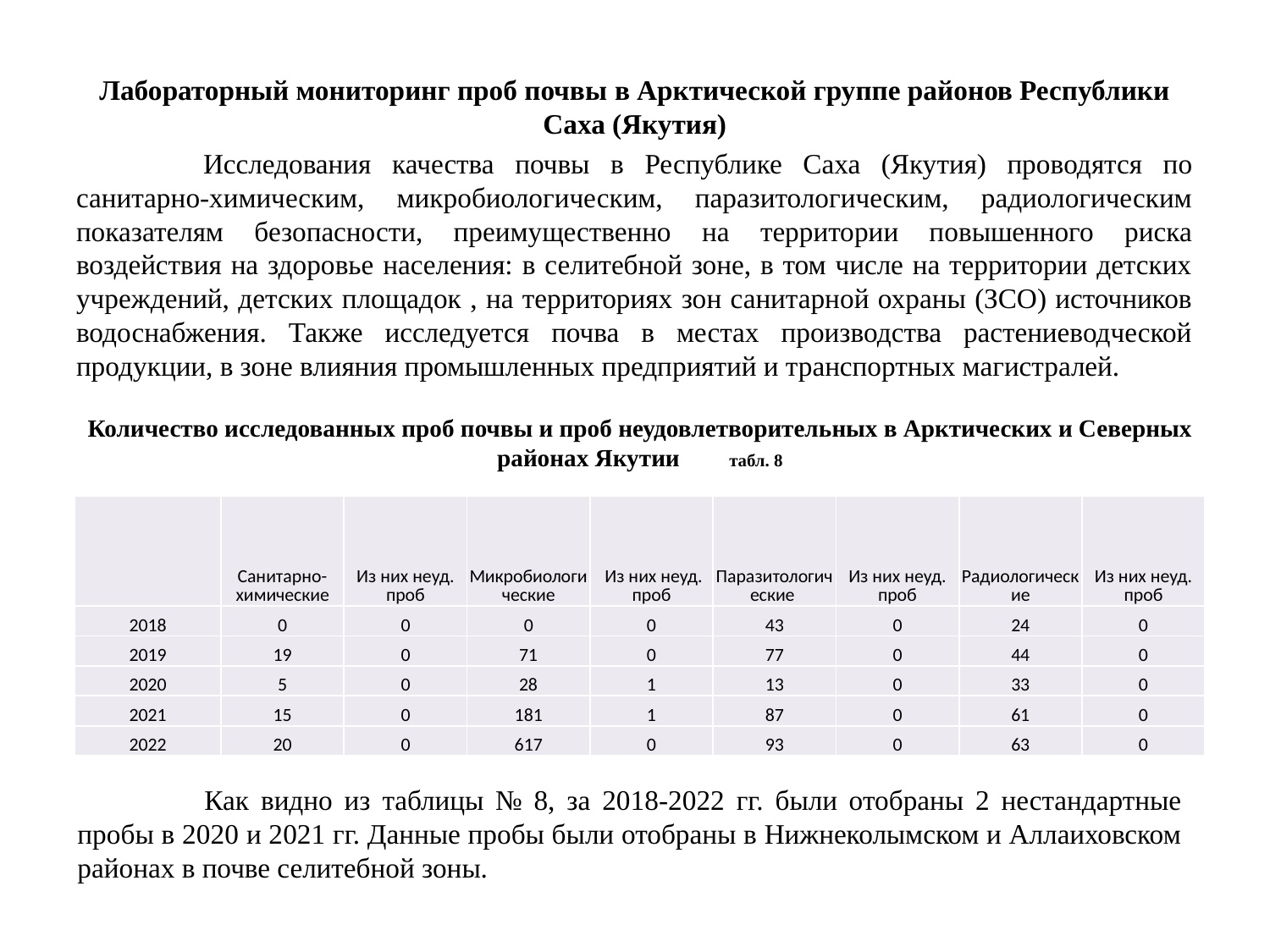

Лабораторный мониторинг проб почвы в Арктической группе районов Республики Саха (Якутия)
	Исследования качества почвы в Республике Саха (Якутия) проводятся по санитарно-химическим, микробиологическим, паразитологическим, радиологическим показателям безопасности, преимущественно на территории повышенного риска воздействия на здоровье населения: в селитебной зоне, в том числе на территории детских учреждений, детских площадок , на территориях зон санитарной охраны (ЗСО) источников водоснабжения. Также исследуется почва в местах производства растениеводческой продукции, в зоне влияния промышленных предприятий и транспортных магистралей.
Количество исследованных проб почвы и проб неудовлетворительных в Арктических и Северных районах Якутии        табл. 8
|  | Санитарно-химические | Из них неуд. проб | Микробиологические | Из них неуд. проб | Паразитологические | Из них неуд. проб | Радиологические | Из них неуд. проб |
| --- | --- | --- | --- | --- | --- | --- | --- | --- |
| 2018 | 0 | 0 | 0 | 0 | 43 | 0 | 24 | 0 |
| 2019 | 19 | 0 | 71 | 0 | 77 | 0 | 44 | 0 |
| 2020 | 5 | 0 | 28 | 1 | 13 | 0 | 33 | 0 |
| 2021 | 15 | 0 | 181 | 1 | 87 | 0 | 61 | 0 |
| 2022 | 20 | 0 | 617 | 0 | 93 | 0 | 63 | 0 |
	Как видно из таблицы № 8, за 2018-2022 гг. были отобраны 2 нестандартные пробы в 2020 и 2021 гг. Данные пробы были отобраны в Нижнеколымском и Аллаиховском районах в почве селитебной зоны.